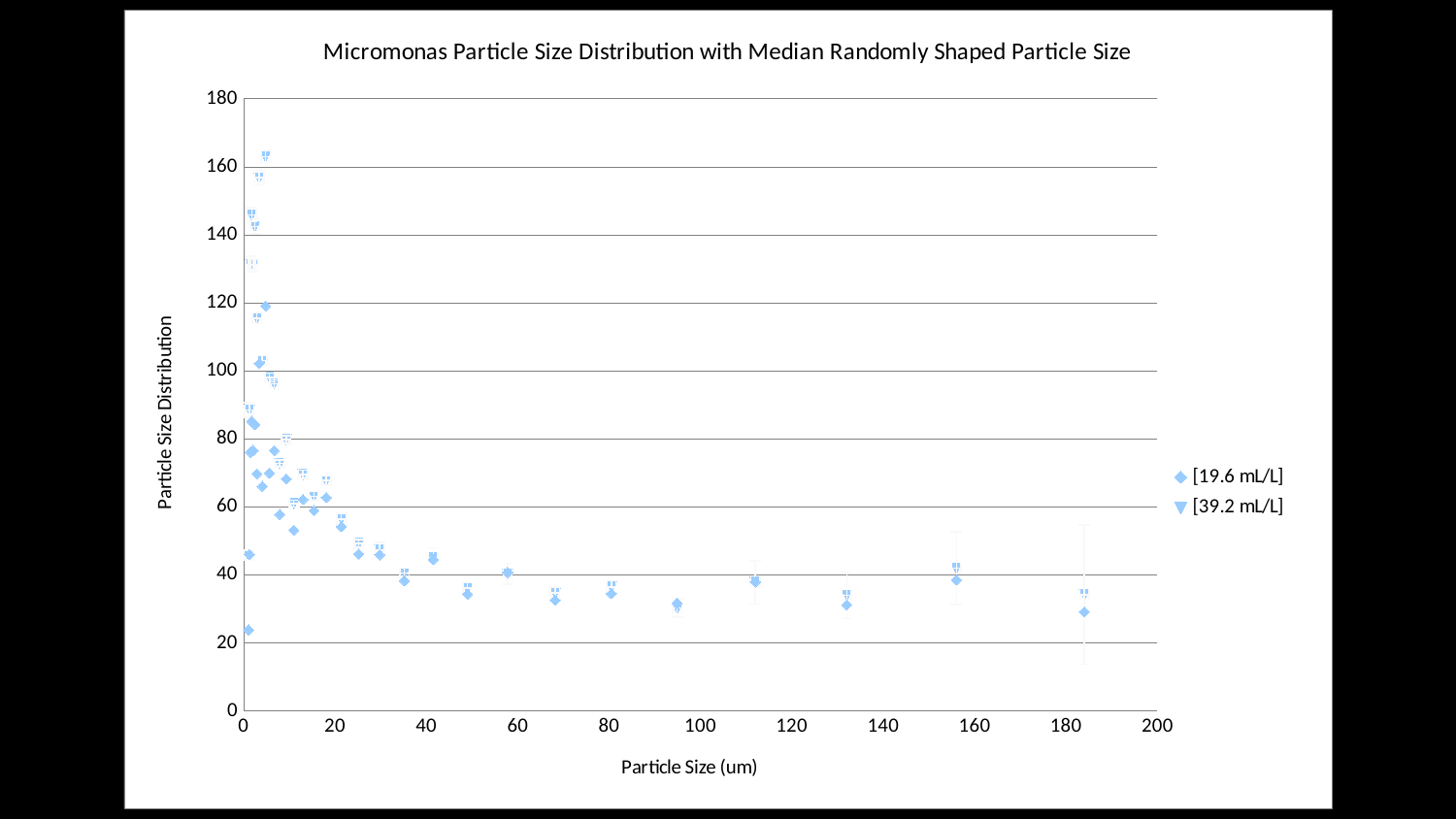

### Chart: Micromonas Particle Size Distribution with Median Randomly Shaped Particle Size

| Category |  |  |
|---|---|---|
# Data